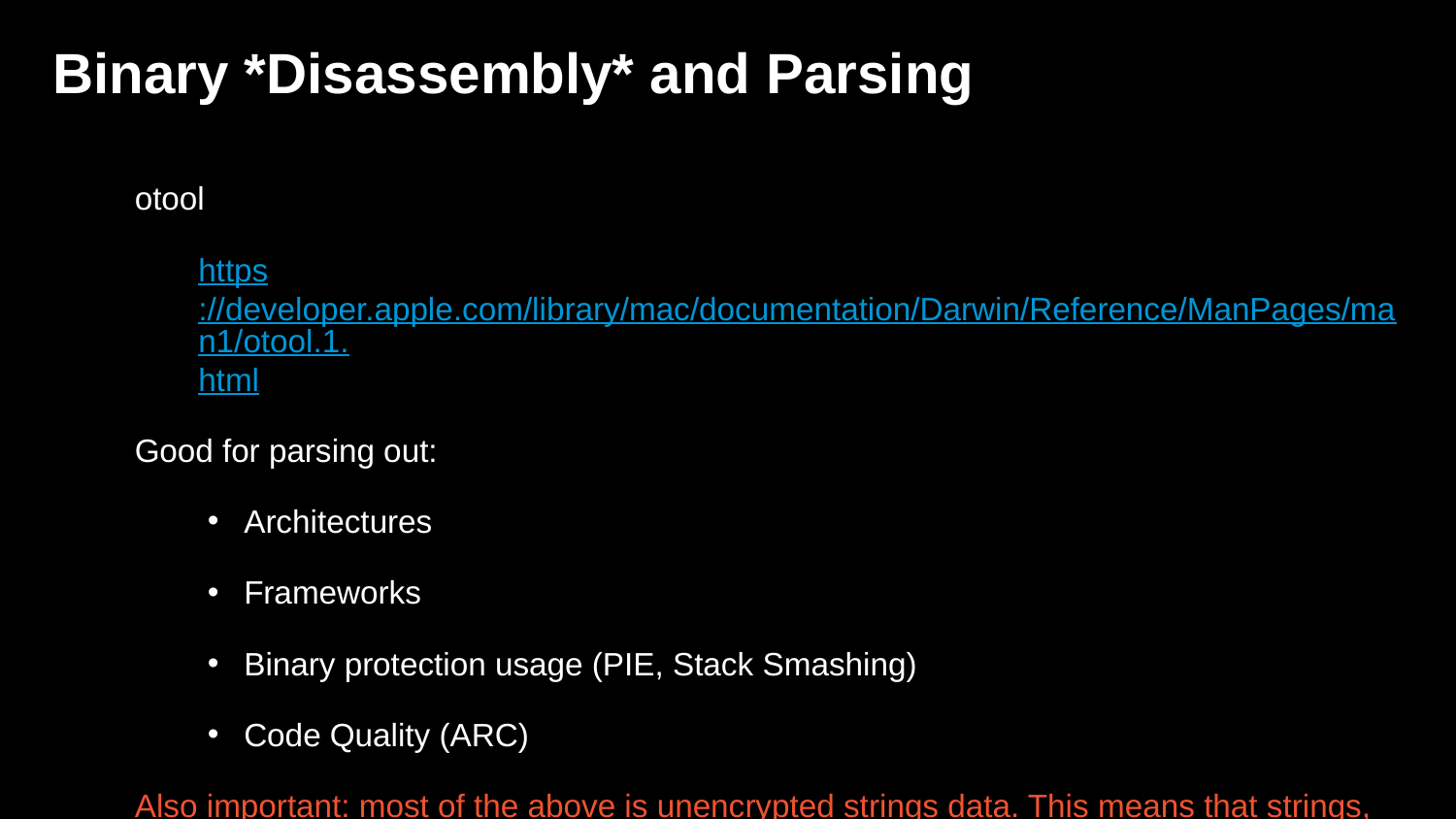

# Binary *Disassembly* and Parsing
otool
https://developer.apple.com/library/mac/documentation/Darwin/Reference/ManPages/man1/otool.1.html
Good for parsing out:
Architectures
Frameworks
Binary protection usage (PIE, Stack Smashing)
Code Quality (ARC)
Also important: most of the above is unencrypted strings data. This means that strings, grep, sed, and awk are magical!